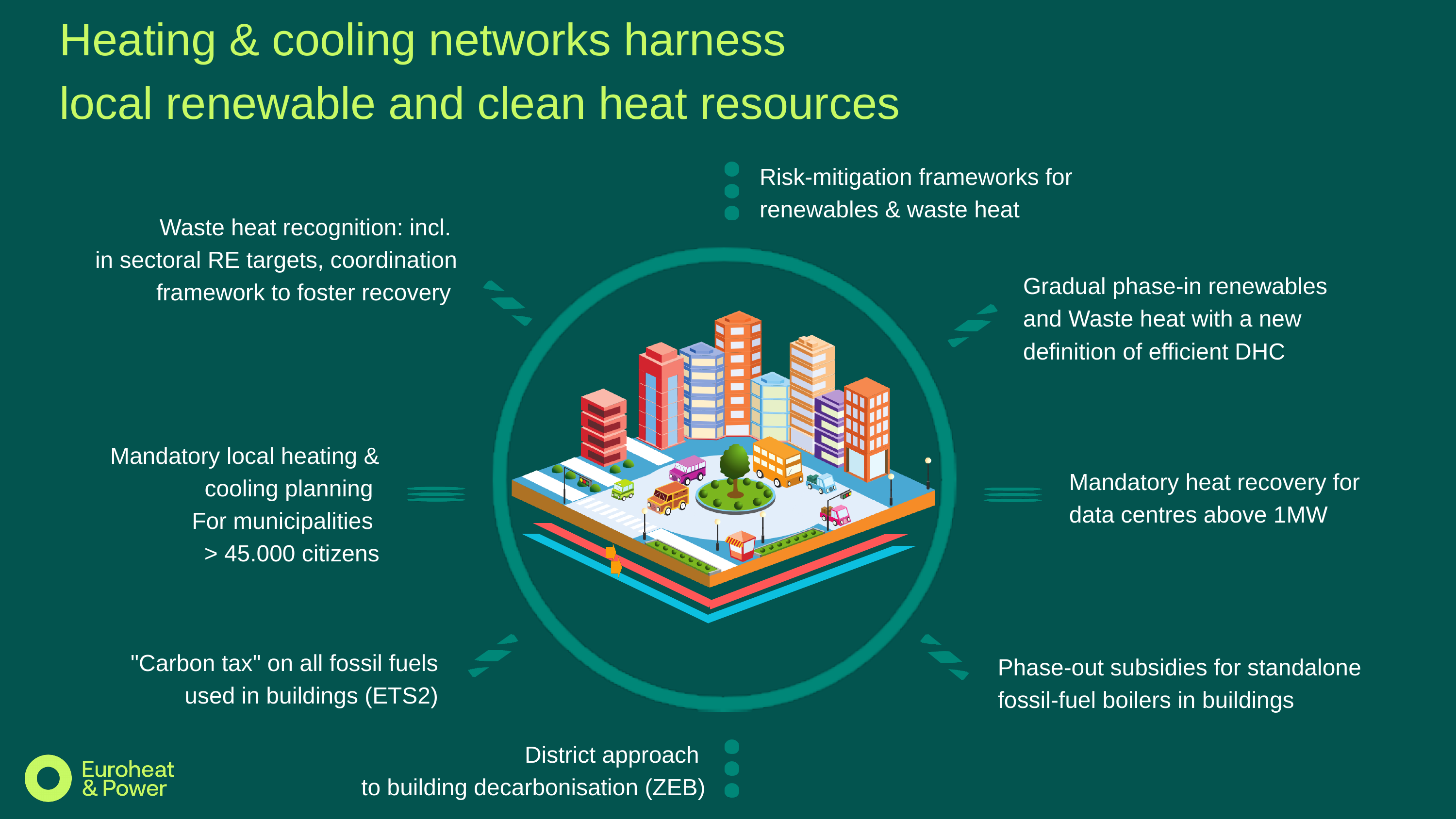

Heating & cooling networks harness
local renewable and clean heat resources
Risk-mitigation frameworks for renewables & waste heat

Waste heat recognition: incl.
in sectoral RE targets, coordination framework to foster recovery

Gradual phase-in renewables and Waste heat with a new definition of efficient DHC

Mandatory local heating & cooling planning
For municipalities
> 45.000 citizens
Mandatory heat recovery for data centres above 1MW

"Carbon tax" on all fossil fuels used in buildings (ETS2)
Phase-out subsidies for standalone fossil-fuel boilers in buildings
District approach
to building decarbonisation (ZEB)